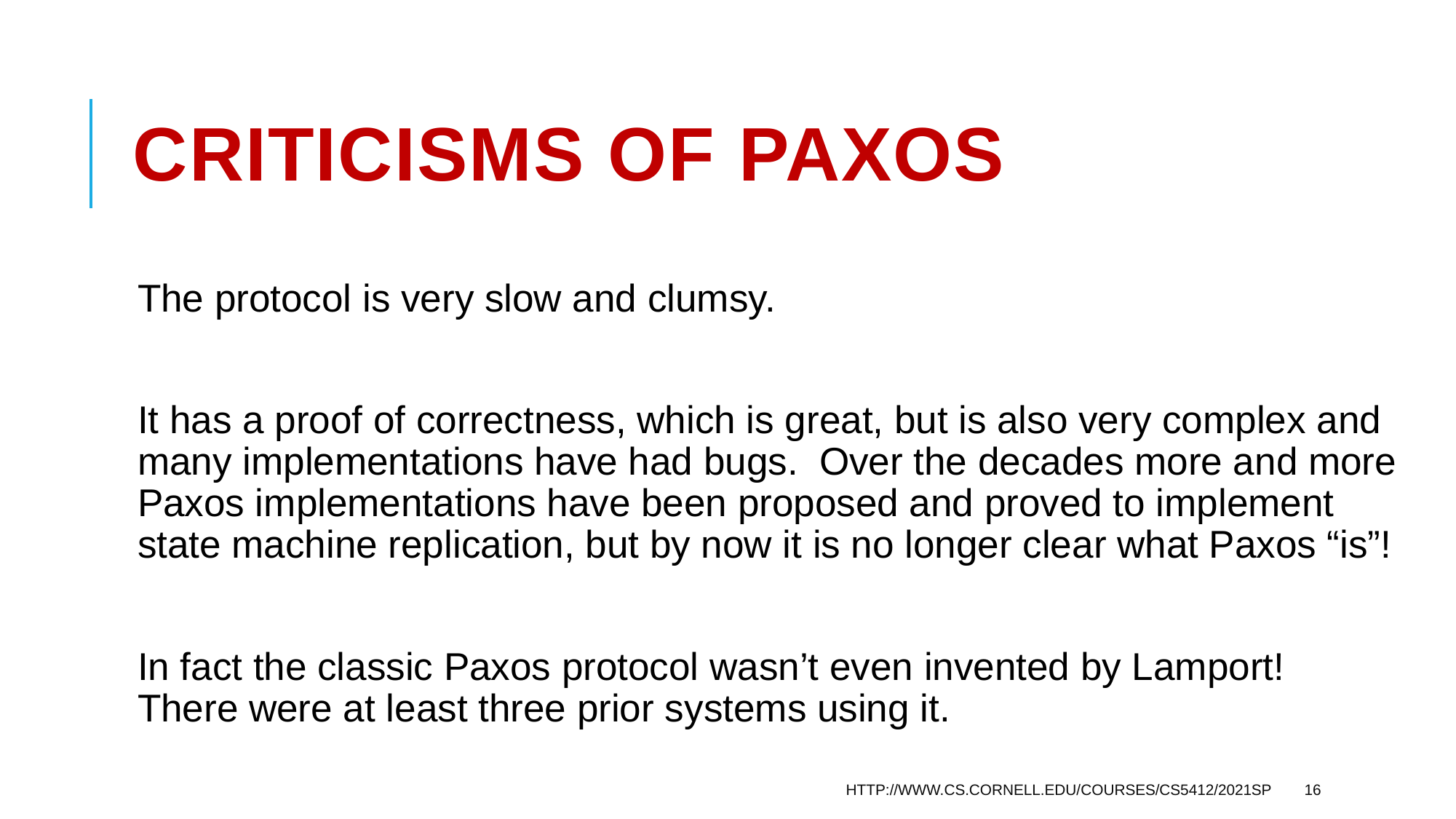

# Criticisms of Paxos
The protocol is very slow and clumsy.

It has a proof of correctness, which is great, but is also very complex and many implementations have had bugs.  Over the decades more and more Paxos implementations have been proposed and proved to implement state machine replication, but by now it is no longer clear what Paxos “is”!

In fact the classic Paxos protocol wasn’t even invented by Lamport!  There were at least three prior systems using it.
http://www.cs.cornell.edu/courses/cs5412/2021sp
16